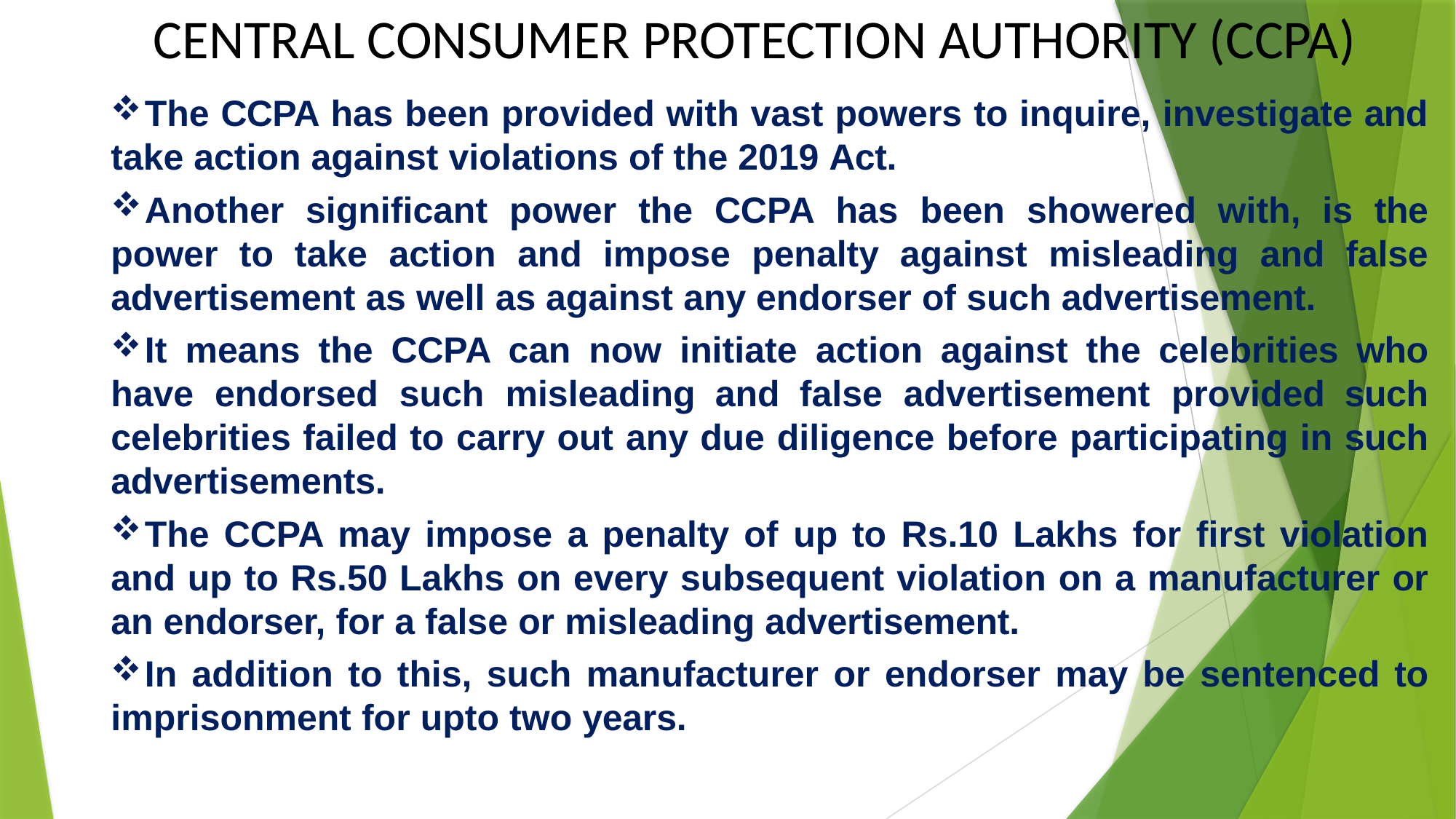

# CENTRAL CONSUMER PROTECTION AUTHORITY (CCPA)
	The CCPA has been provided with vast powers to inquire, investigate and take action against violations of the 2019 Act.
	Another  significant  power  the  CCPA  has  been  showered  with,  is  the power  to  take  action  and  impose  penalty  against  misleading  and  false advertisement as well as against any endorser of such advertisement.
	It means the CCPA can now initiate action against the celebrities who have  endorsed  such  misleading and false  advertisement  provided such celebrities failed to carry out any due diligence before participating in such advertisements.
	The CCPA may impose a penalty of up to Rs.10 Lakhs for first violation and up to Rs.50 Lakhs on every subsequent violation on a manufacturer or an endorser, for a false or misleading advertisement.
	In addition to this, such manufacturer or endorser may be sentenced to imprisonment for upto two years.